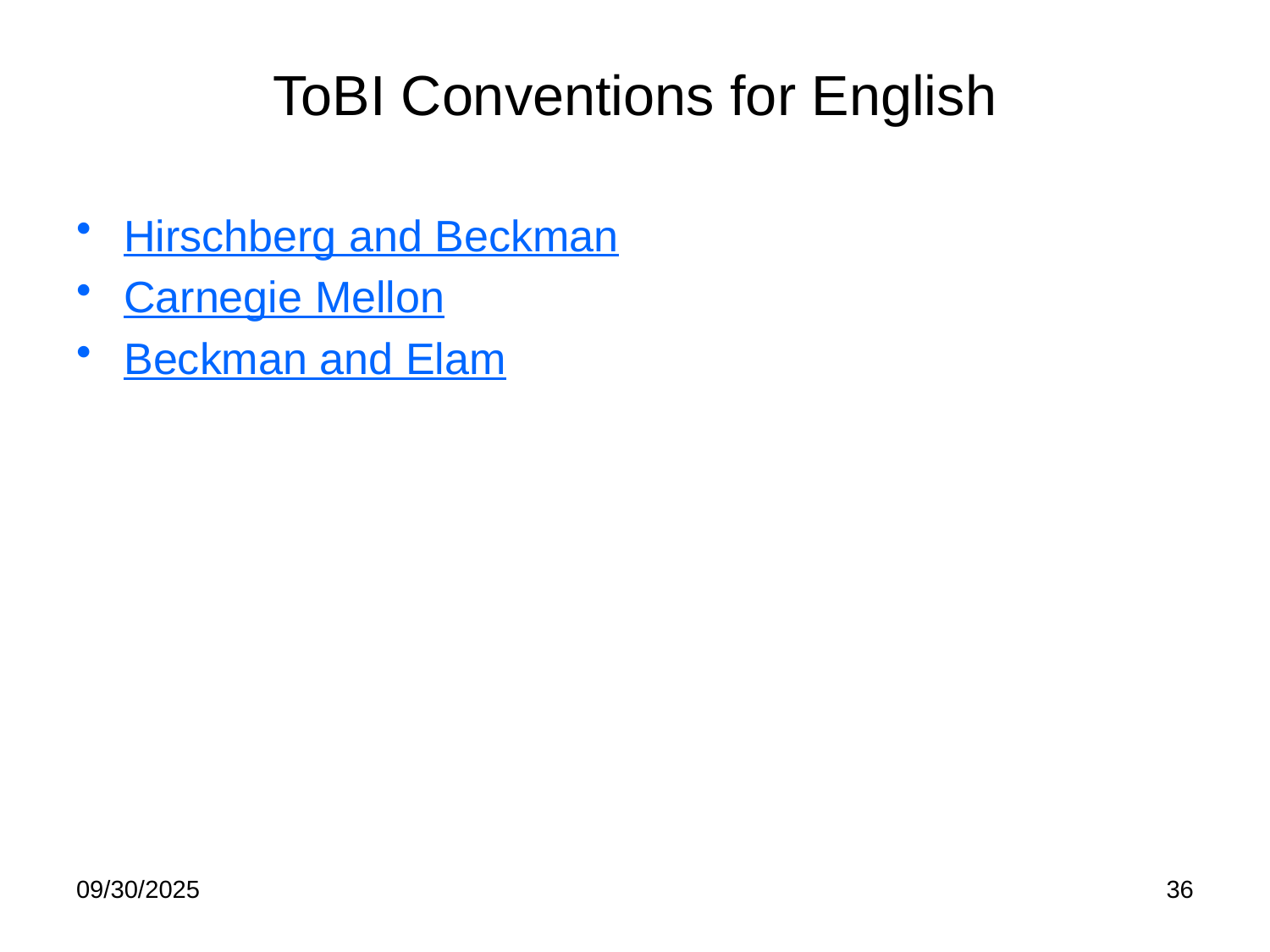

# ToBI Conventions for English
Hirschberg and Beckman
Carnegie Mellon
Beckman and Elam

09/30/2025
36